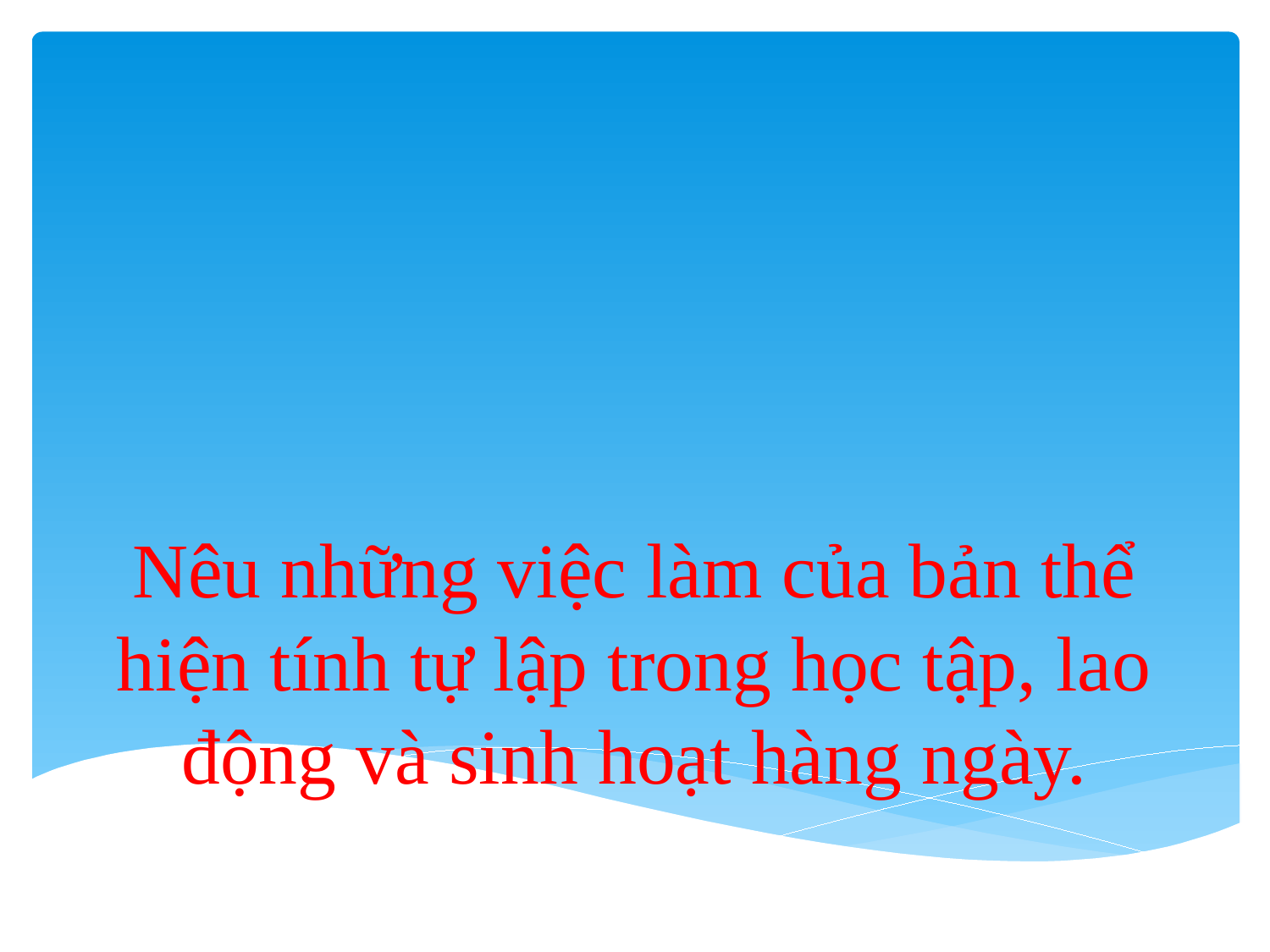

# Nêu những việc làm của bản thể hiện tính tự lập trong học tập, lao động và sinh hoạt hàng ngày.